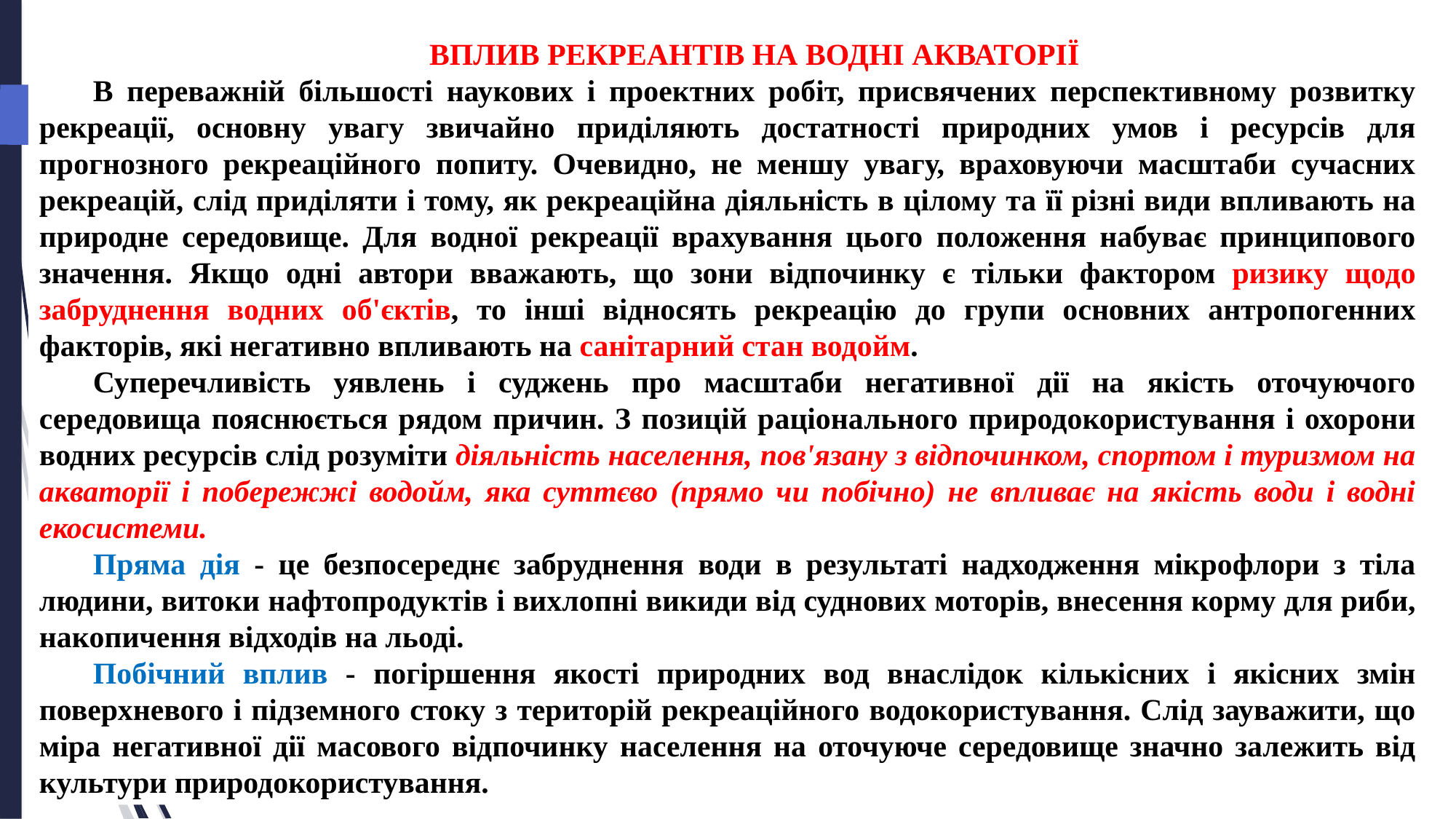

ВПЛИВ РЕКРЕАНТІВ НА ВОДНІ АКВАТОРІЇ
В переважній більшості наукових і проектних робіт, присвячених перспективному розвитку рекреації, основну увагу звичайно приділяють достатності природних умов і ресурсів для прогнозного рекреаційного попиту. Очевидно, не меншу увагу, враховуючи масштаби сучасних рекреацій, слід приділяти і тому, як рекреаційна діяльність в цілому та її різні види впливають на природне середовище. Для водної рекреації врахування цього положення набуває принципового значення. Якщо одні автори вважають, що зони відпочинку є тільки фактором ризику щодо забруднення водних об'єктів, то інші відносять рекреацію до групи основних антропогенних факторів, які негативно впливають на санітарний стан водойм.
Суперечливість уявлень і суджень про масштаби негативної дії на якість оточуючого середовища пояснюється рядом причин. З позицій раціонального природокористування і охорони водних ресурсів слід розуміти діяльність населення, пов'язану з відпочинком, спортом і туризмом на акваторії і побережжі водойм, яка суттєво (прямо чи побічно) не впливає на якість води і водні екосистеми.
Пряма дія - це безпосереднє забруднення води в результаті надходження мікрофлори з тіла людини, витоки нафтопродуктів і вихлопні викиди від суднових моторів, внесення корму для риби, накопичення відходів на льоді.
Побічний вплив - погіршення якості природних вод внаслідок кількісних і якісних змін поверхневого і підземного стоку з територій рекреаційного водокористування. Слід зауважити, що міра негативної дії масового відпочинку населення на оточуюче середовище значно залежить від культури природокористування.